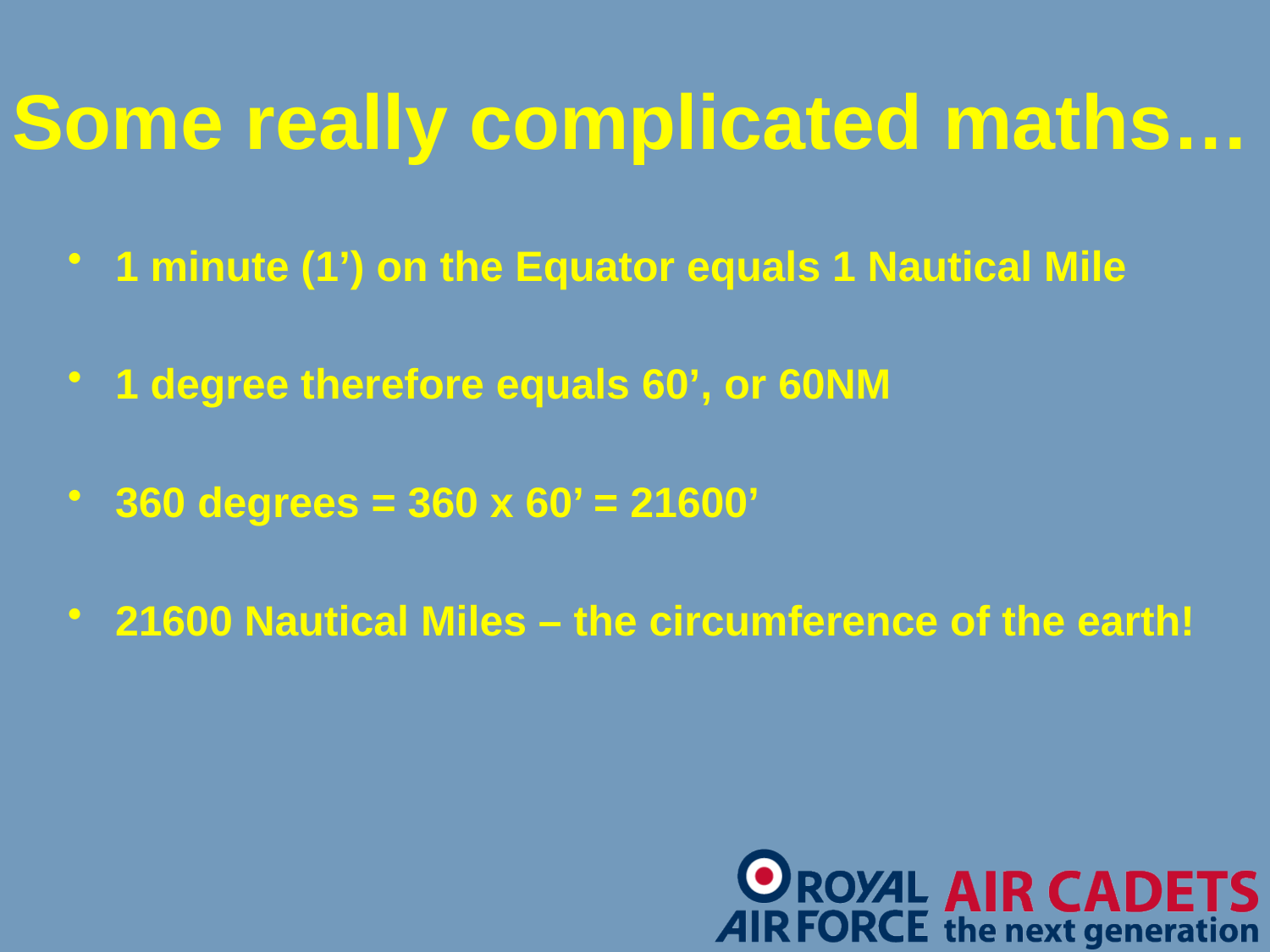

# Some really complicated maths…
1 minute (1’) on the Equator equals 1 Nautical Mile

1 degree therefore equals 60’, or 60NM

360 degrees = 360 x 60’ = 21600’

21600 Nautical Miles – the circumference of the earth!